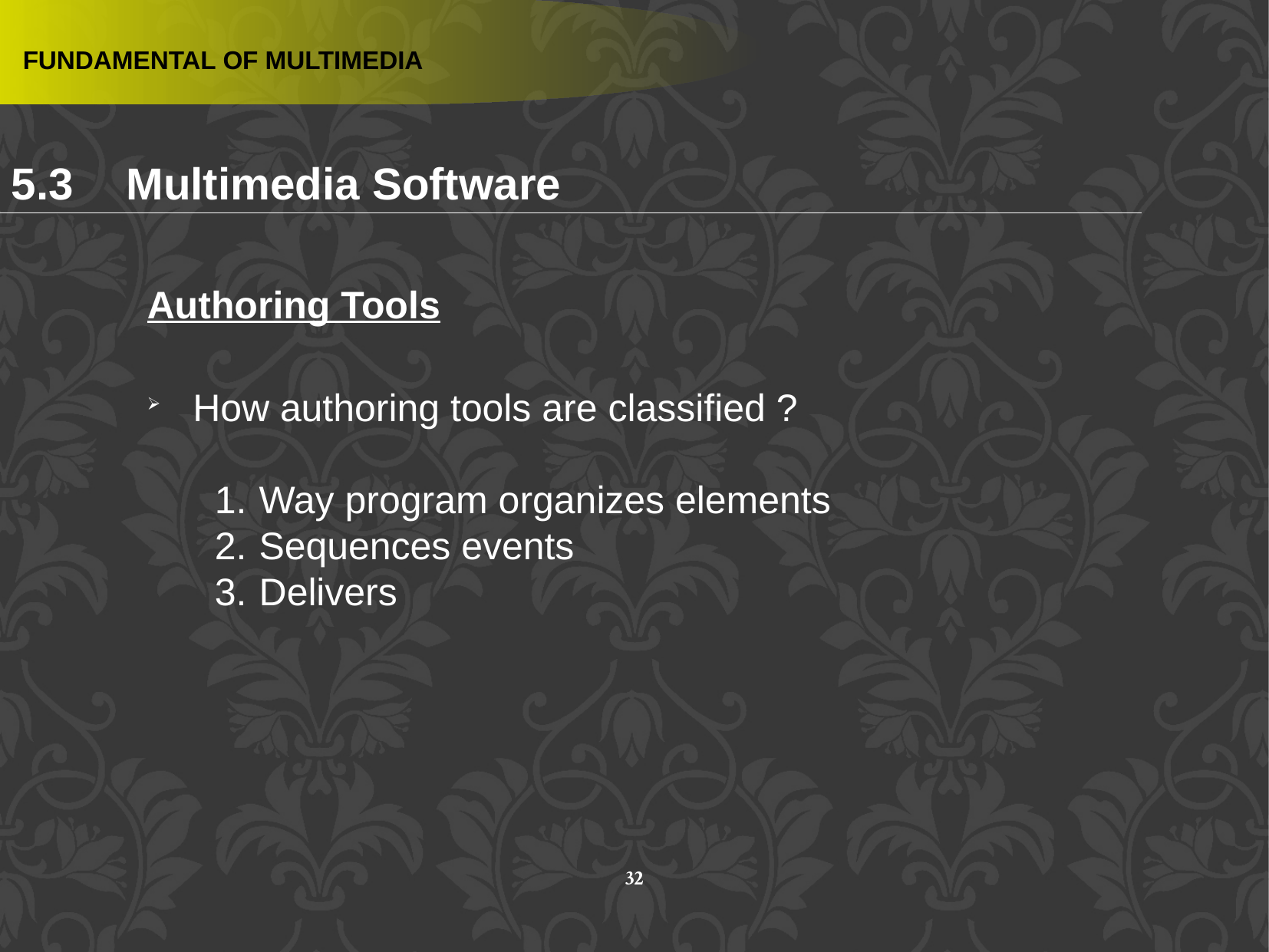

FUNDAMENTAL OF MULTIMEDIA
5.3 	Multimedia Software
Authoring Tools

How authoring tools are classified ?

 Way program organizes elements
 Sequences events
 Delivers

32